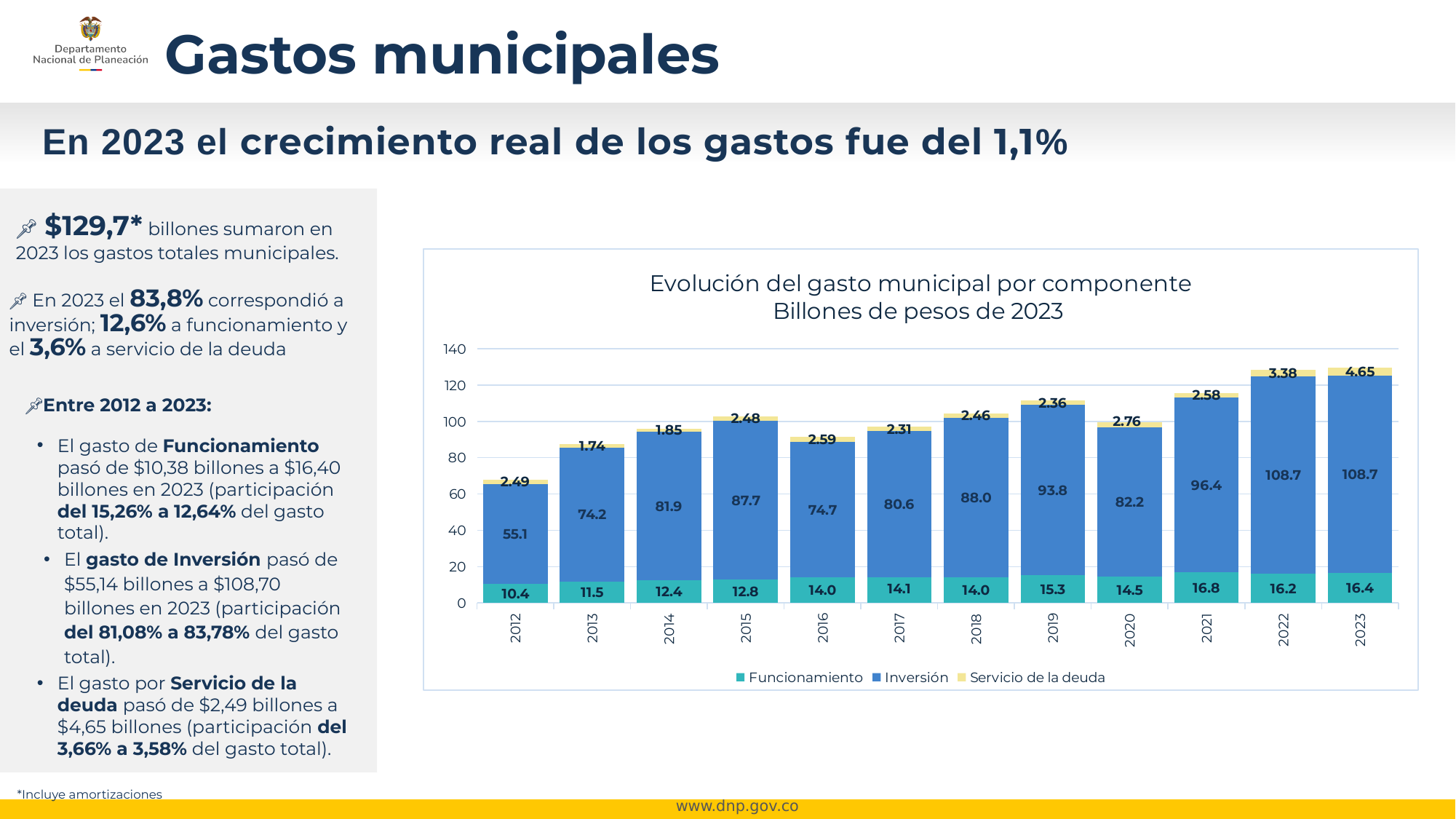

Gastos municipales

En 2023 el crecimiento real de los gastos fue del 1,1%

📌 $129,7* billones sumaron en 2023 los gastos totales municipales.

### Chart: Evolución del gasto municipal por componente
Billones de pesos de 2023

| Category | Funcionamiento | Inversión | Servicio de la deuda |
|---|---|---|---|
| 2012 | 10.376958032769856 | 55.13801068739784 | 2.491599788964162 |
| 2013 | 11.535621755678644 | 74.17761366170672 | 1.7418810020644955 |
| 2014 | 12.361679311171804 | 81.8816420122783 | 1.8538038524311844 |
| 2015 | 12.761788783905677 | 87.71637200413133 | 2.4771669894788566 |
| 2016 | 14.014151461141205 | 74.74651300473285 | 2.58795942199355 |
| 2017 | 14.097311378179198 | 80.5633765445086 | 2.3125735604557036 |
| 2018 | 14.041000325041628 | 88.03342794448847 | 2.462446481464794 |
| 2019 | 15.340310356852058 | 93.81793122263365 | 2.3555450121666897 |
| 2020 | 14.516882093306746 | 82.15430776802617 | 2.7608793708882757 |
| 2021 | 16.76783781369111 | 96.40007094076574 | 2.580628582297046 |
| 2022 | 16.20744208944022 | 108.71259524284469 | 3.3774991361244253 |
| 2023 | 16.401088718933988 | 108.69702621501708 | 4.648336423731995 |
📌 En 2023 el 83,8% correspondió a inversión; 12,6% a funcionamiento y el 3,6% a servicio de la deuda

📌Entre 2012 a 2023:
El gasto de Funcionamiento  pasó de $10,38 billones a $16,40 billones en 2023 (participación del 15,26% a 12,64% del gasto total).
El gasto de Inversión pasó de $55,14 billones a $108,70 billones en 2023 (participación del 81,08% a 83,78% del gasto total).
El gasto por Servicio de la deuda pasó de $2,49 billones a $4,65 billones (participación del 3,66% a 3,58% del gasto total).
*Incluye amortizaciones